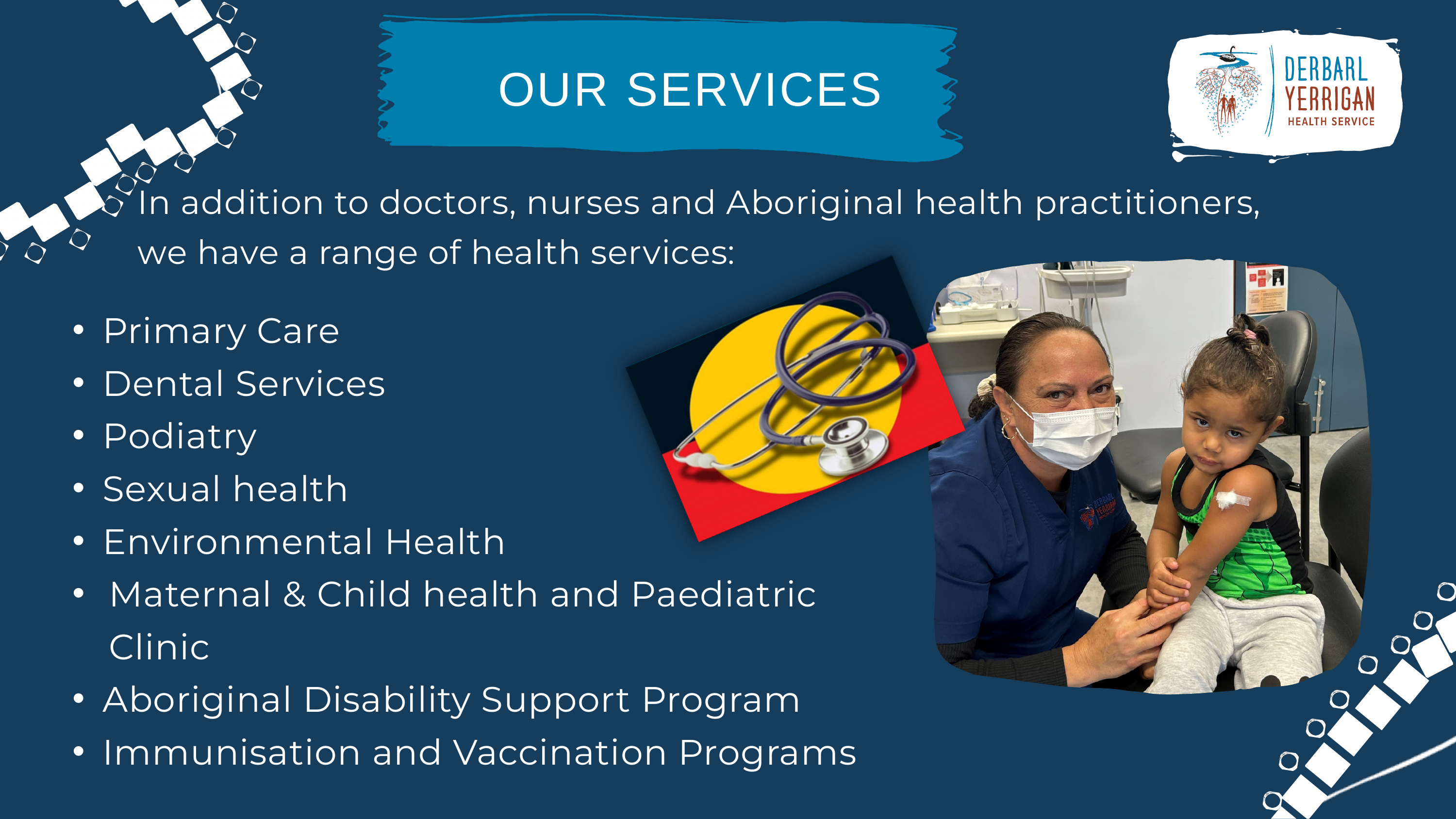

OUR SERVICES
In addition to doctors, nurses and Aboriginal health practitioners,
we have a range of health services:

Primary Care
Dental Services
Podiatry
Sexual health
Environmental Health
Maternal & Child health and Paediatric Clinic
Aboriginal Disability Support Program
Immunisation and Vaccination Programs